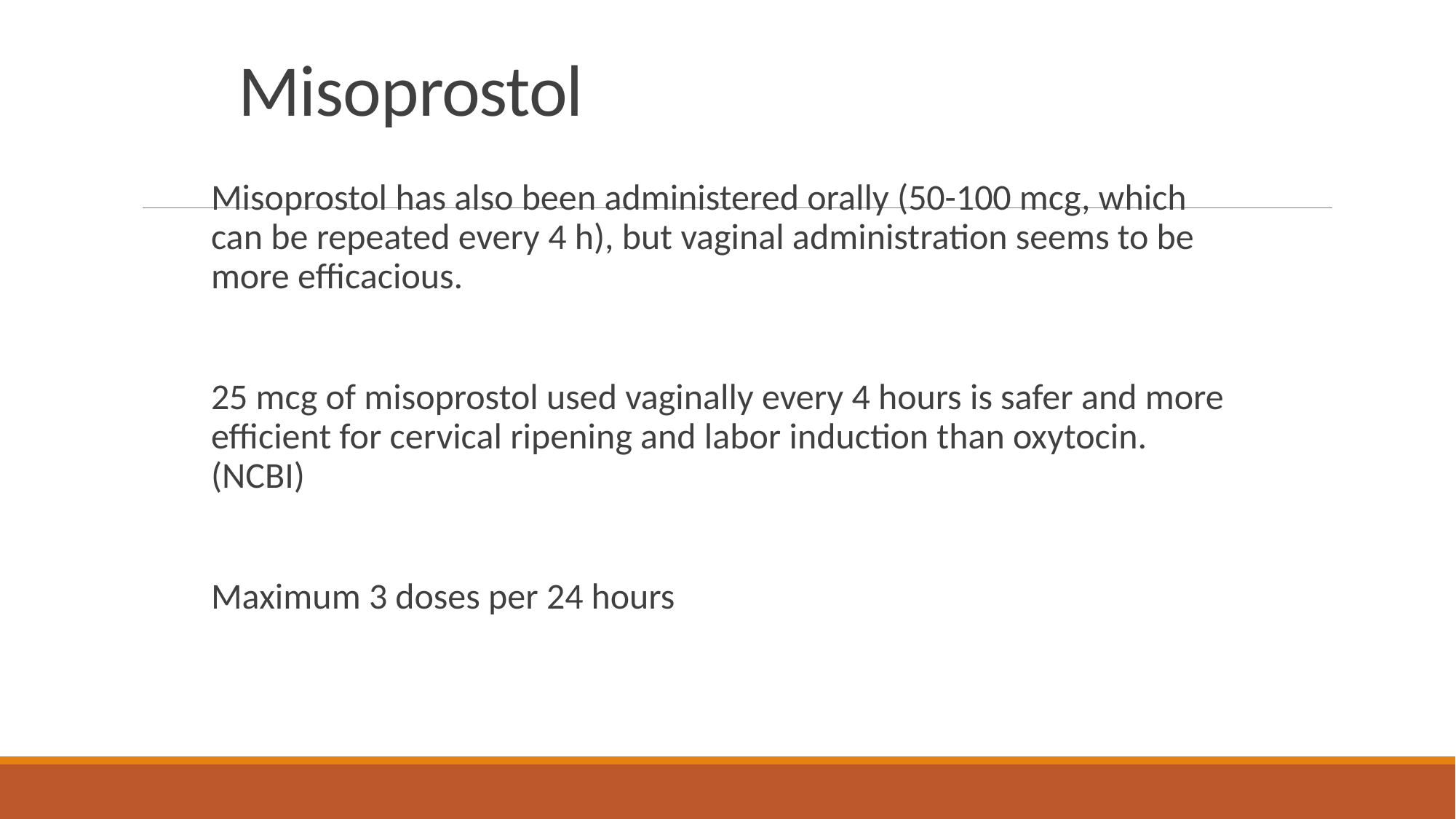

# Misoprostol
Misoprostol has also been administered orally (50-100 mcg, which can be repeated every 4 h), but vaginal administration seems to be more efficacious.

25 mcg of misoprostol used vaginally every 4 hours is safer and more efficient for cervical ripening and labor induction than oxytocin. (NCBI)

Maximum 3 doses per 24 hours